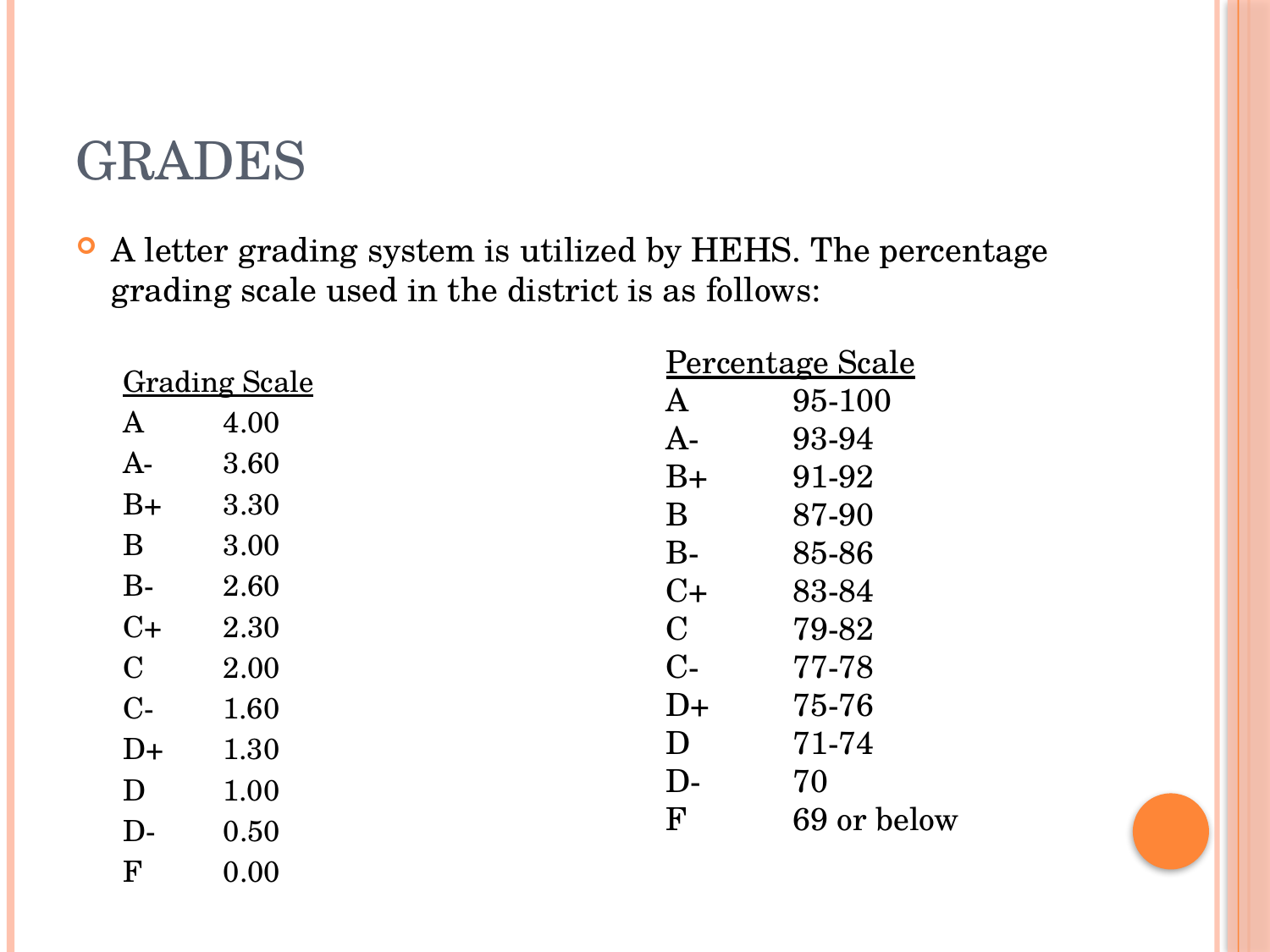

# Grades
A letter grading system is utilized by HEHS. The percentage grading scale used in the district is as follows:

	Grading Scale
	A	4.00
	A-	3.60
	B+	3.30
	B	3.00
	B-	2.60
	C+	2.30
	C 	2.00
	C-	1.60
	D+	1.30
	D	1.00
	D-	0.50
	F	0.00

Percentage Scale
A	95-100
A-	93-94
B+	91-92
B	87-90
B-	85-86
C+	83-84
C	79-82
C-	77-78
D+	75-76
D	71-74
D-	70
F	69 or below